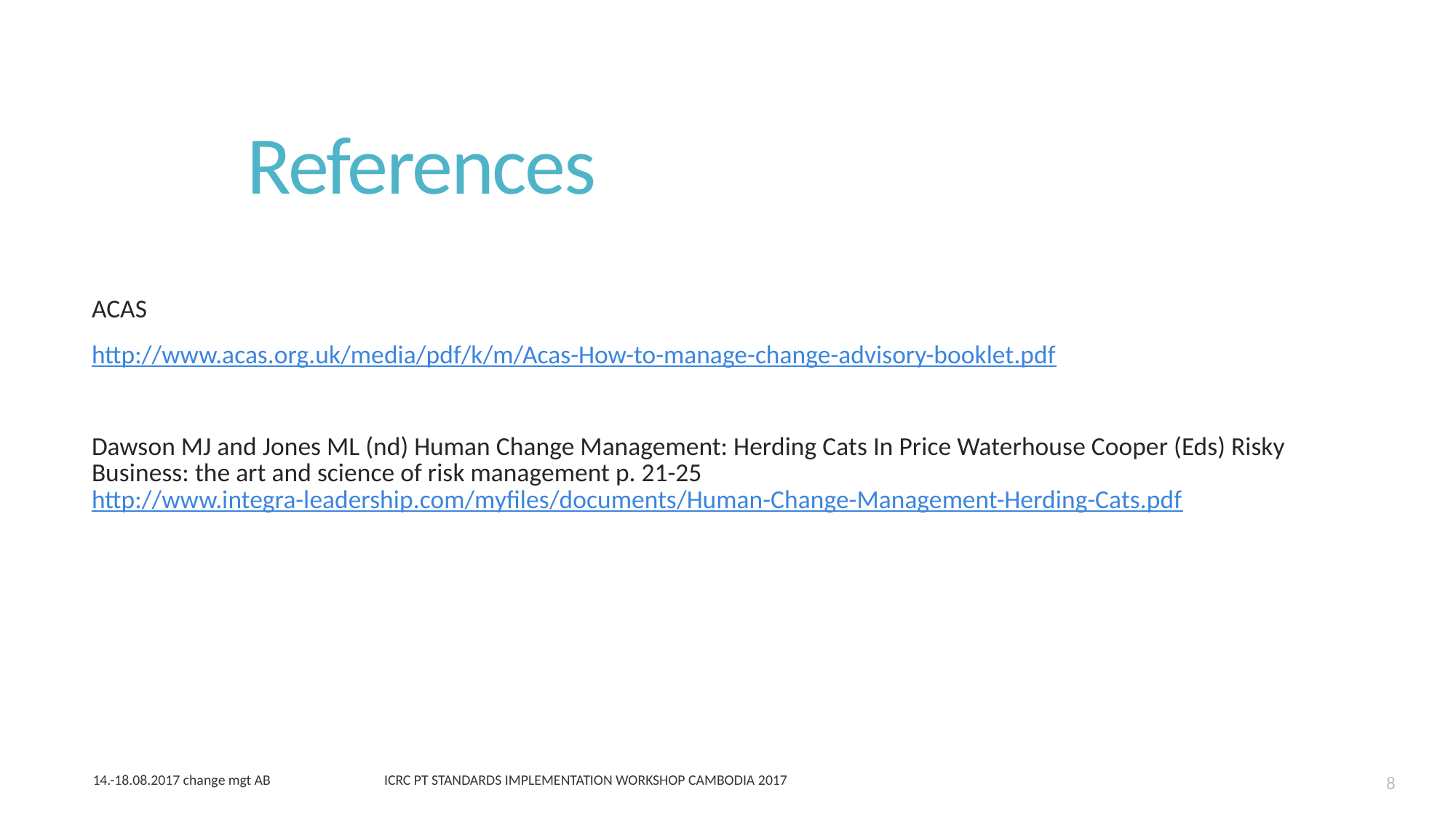

# References

ACAS
http://www.acas.org.uk/media/pdf/k/m/Acas-How-to-manage-change-advisory-booklet.pdf

Dawson MJ and Jones ML (nd) Human Change Management: Herding Cats In Price Waterhouse Cooper (Eds) Risky Business: the art and science of risk management p. 21-25 http://www.integra-leadership.com/myfiles/documents/Human-Change-Management-Herding-Cats.pdf

8
14.-18.08.2017 change mgt AB
ICRC PT Standards implementation workshop Cambodia 2017